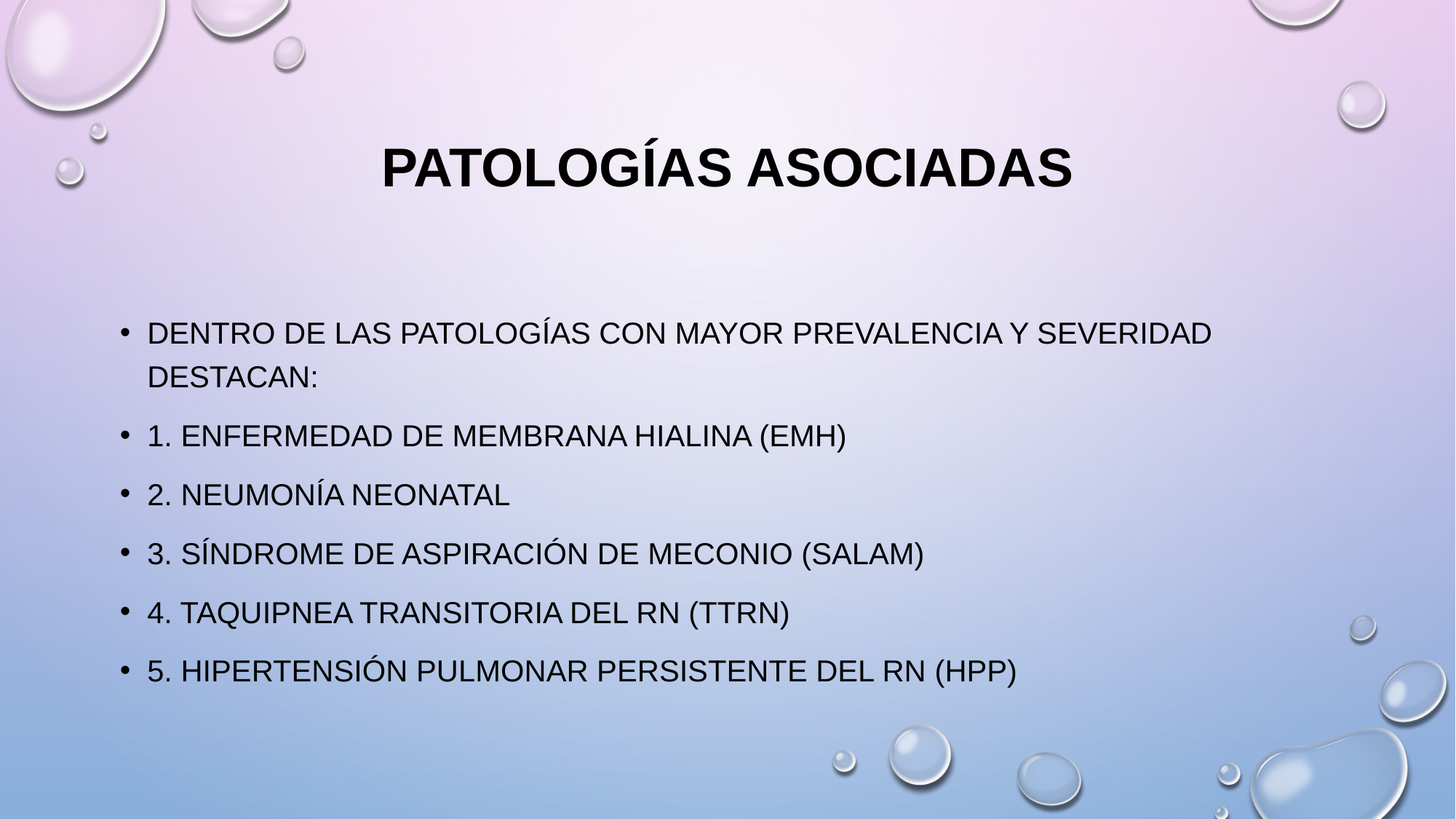

# Patologías asociadas

Dentro de las patologías con mayor prevalencia y severidad destacan:
1. Enfermedad de Membrana Hialina (EMH)
2. Neumonía neonatal
3. Síndrome de Aspiración de Meconio (SALAM)
4. Taquipnea transitoria del RN (TTRN)
5. Hipertensión pulmonar persistente del RN (HPP)